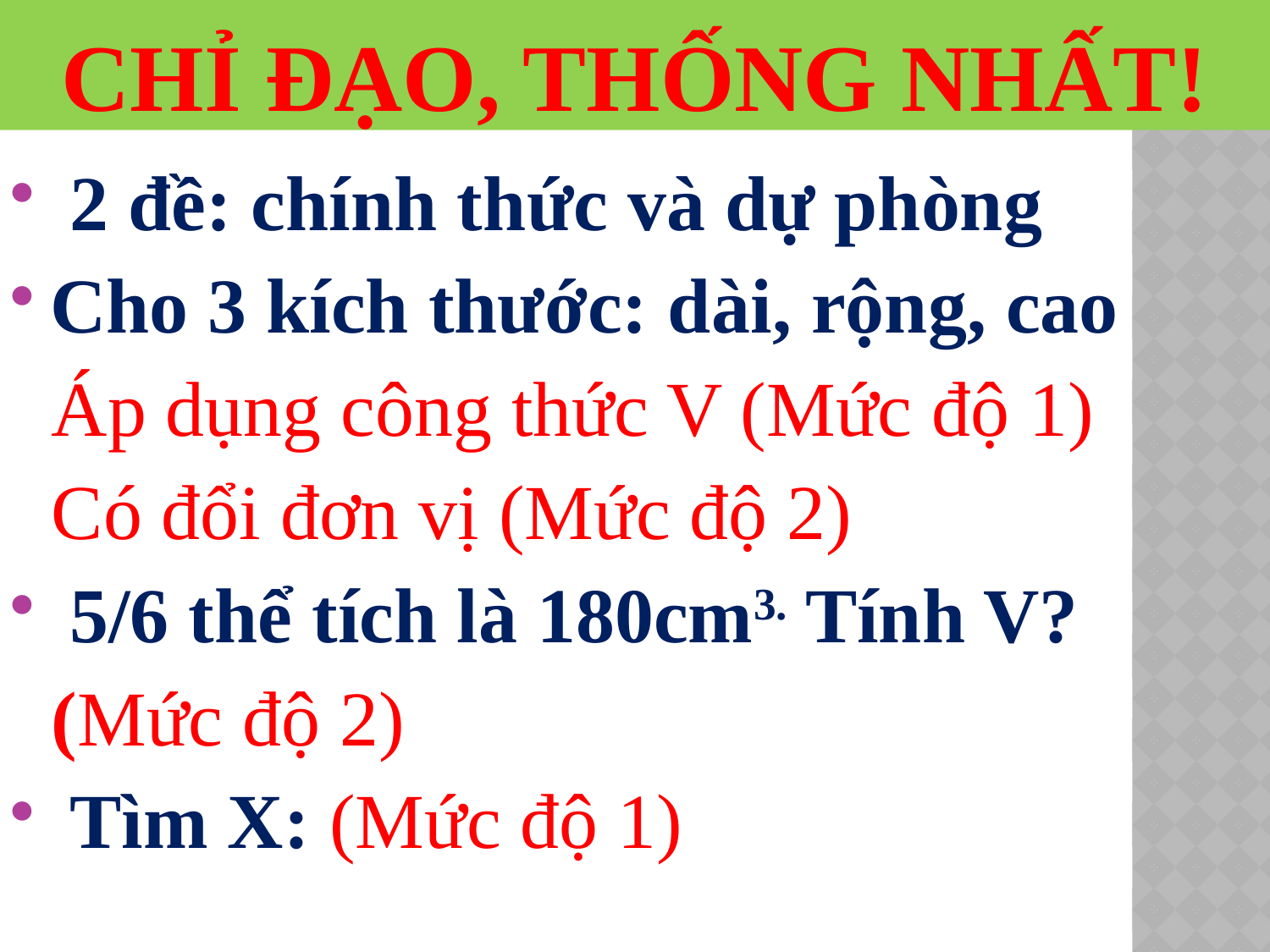

# CHỈ ĐẠO, THỐNG NHẤT!
 2 đề: chính thức và dự phòng
Cho 3 kích thước: dài, rộng, cao
  Áp dụng công thức V (Mức độ 1)
  Có đổi đơn vị (Mức độ 2)
 5/6 thể tích là 180cm3. Tính V?
  (Mức độ 2)
 Tìm X: (Mức độ 1)